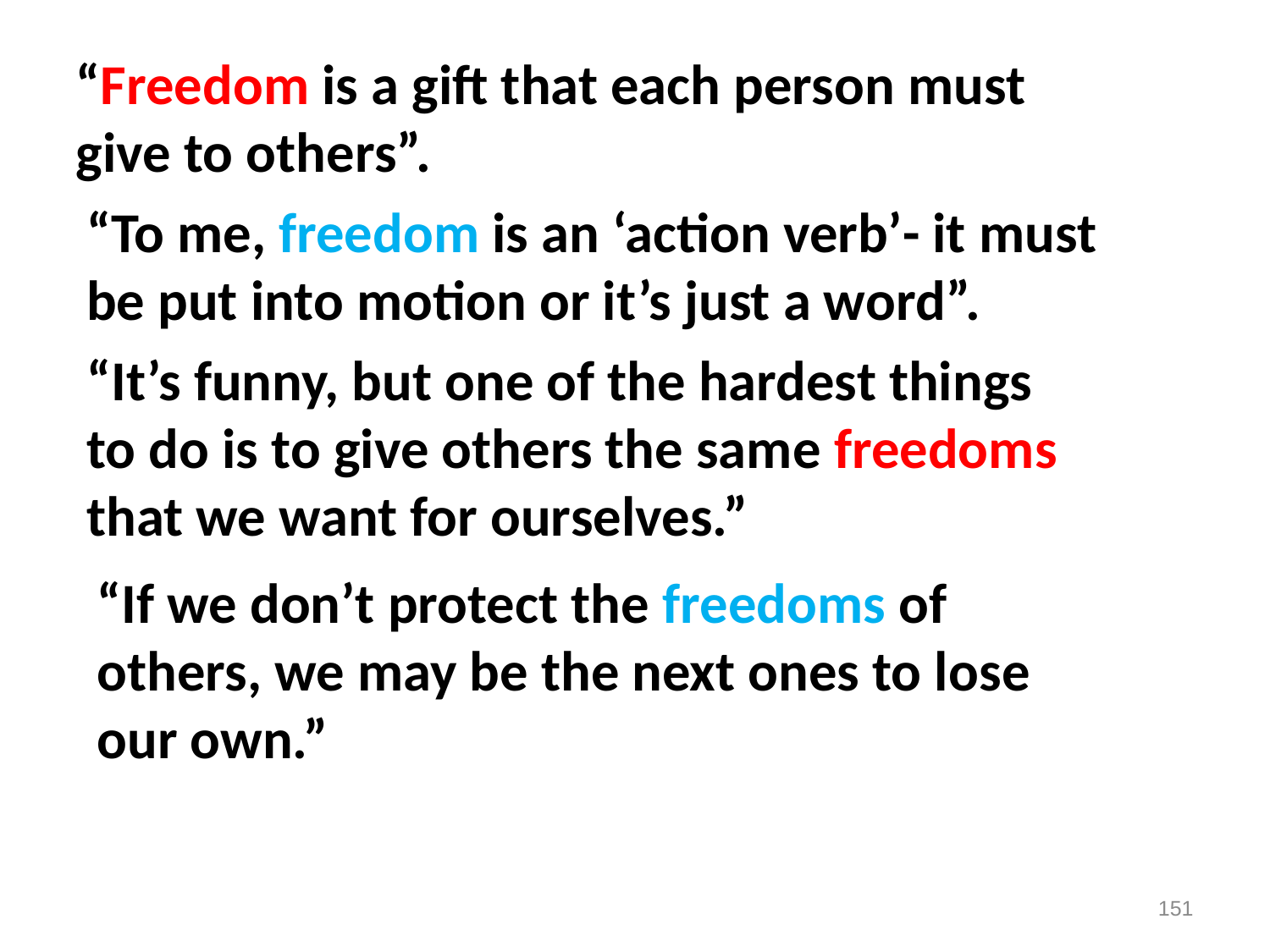

“Freedom is a gift that each person must give to others”.
“To me, freedom is an ‘action verb’- it must be put into motion or it’s just a word”.
“It’s funny, but one of the hardest things to do is to give others the same freedoms that we want for ourselves.”
“If we don’t protect the freedoms of others, we may be the next ones to lose our own.”
151